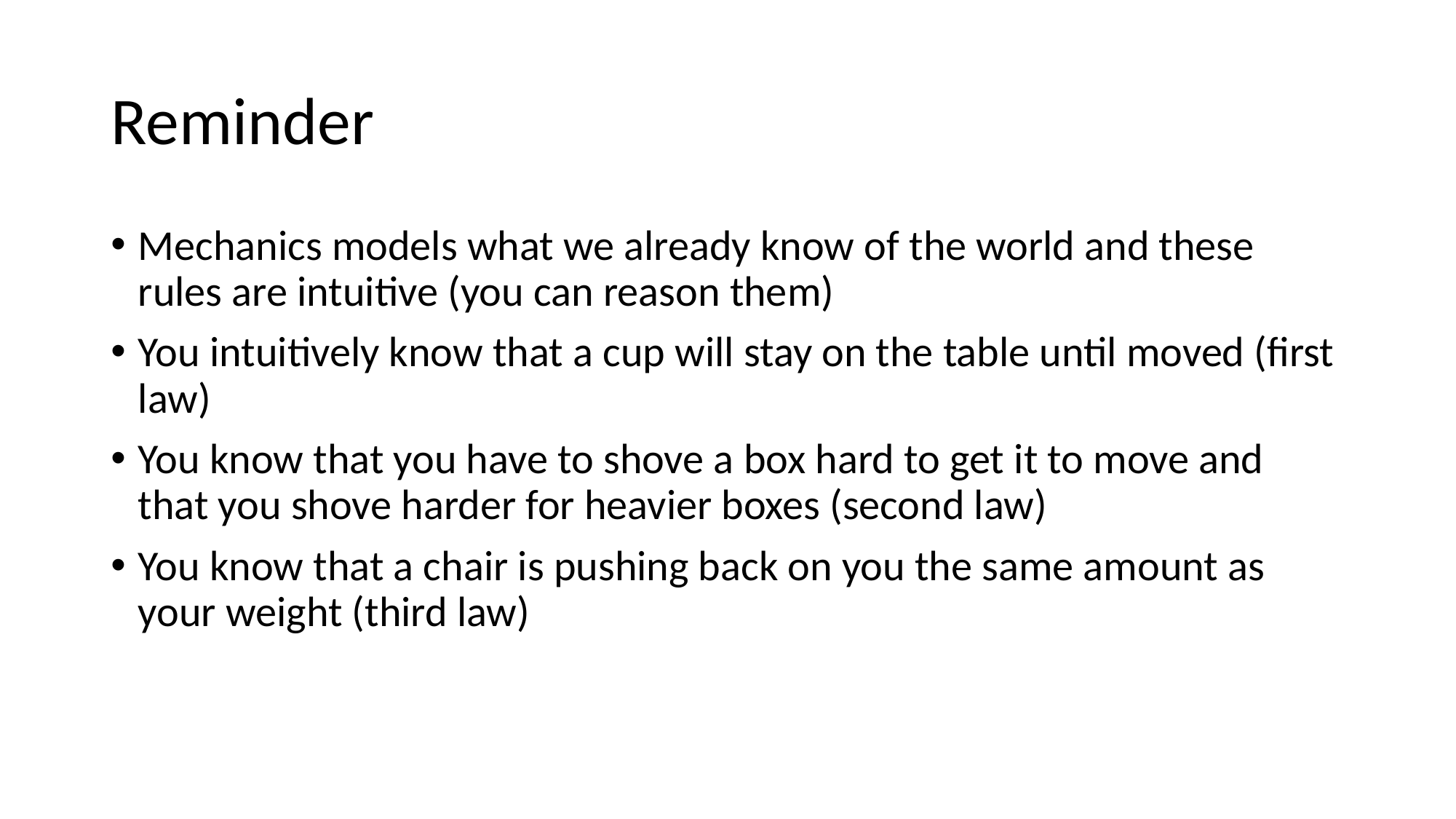

# Reminder
Mechanics models what we already know of the world and these rules are intuitive (you can reason them)
You intuitively know that a cup will stay on the table until moved (first law)
You know that you have to shove a box hard to get it to move and that you shove harder for heavier boxes (second law)
You know that a chair is pushing back on you the same amount as your weight (third law)